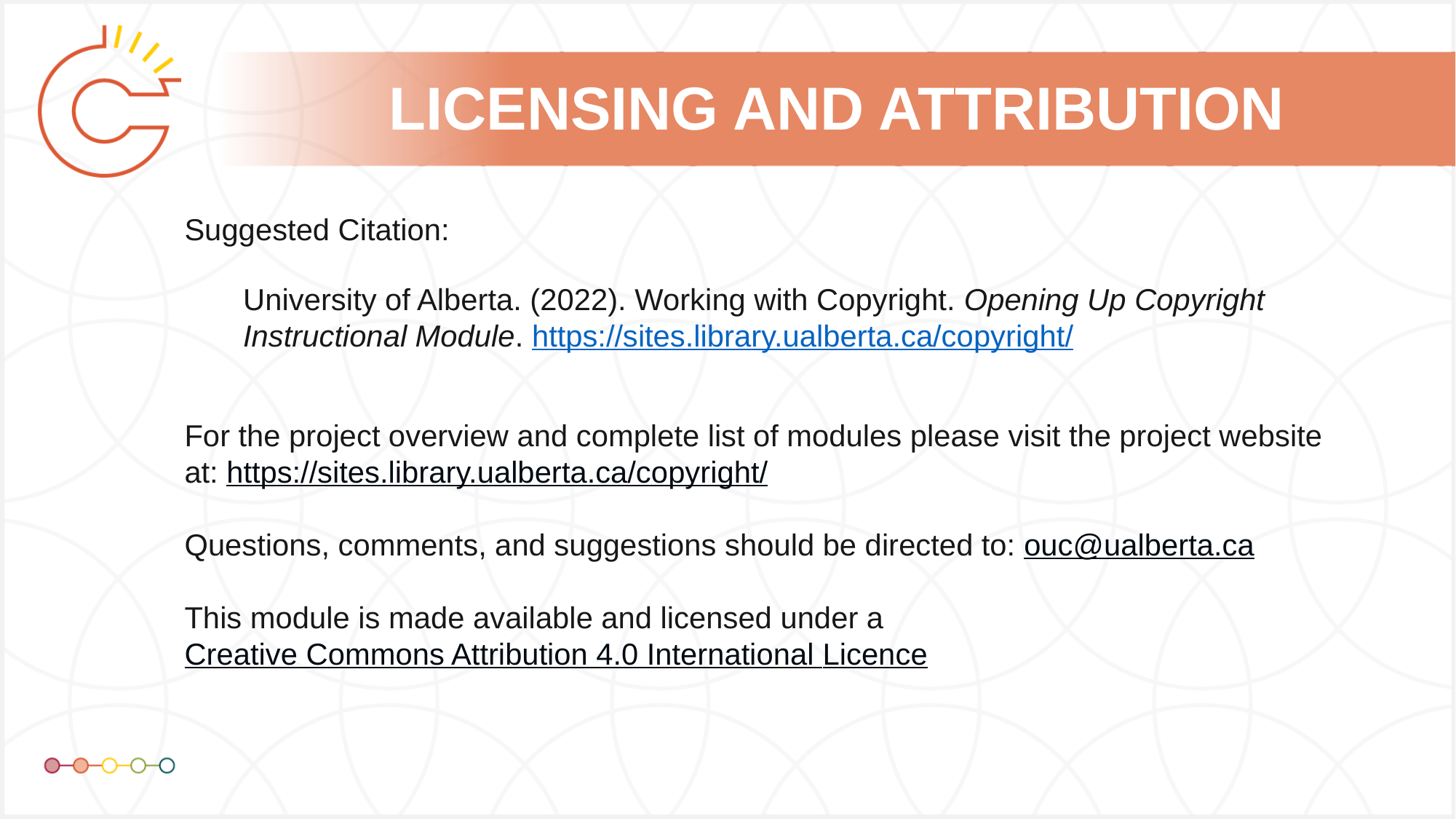

University of Alberta. (2022). Working with Copyright. Opening Up Copyright Instructional Module. https://sites.library.ualberta.ca/copyright/